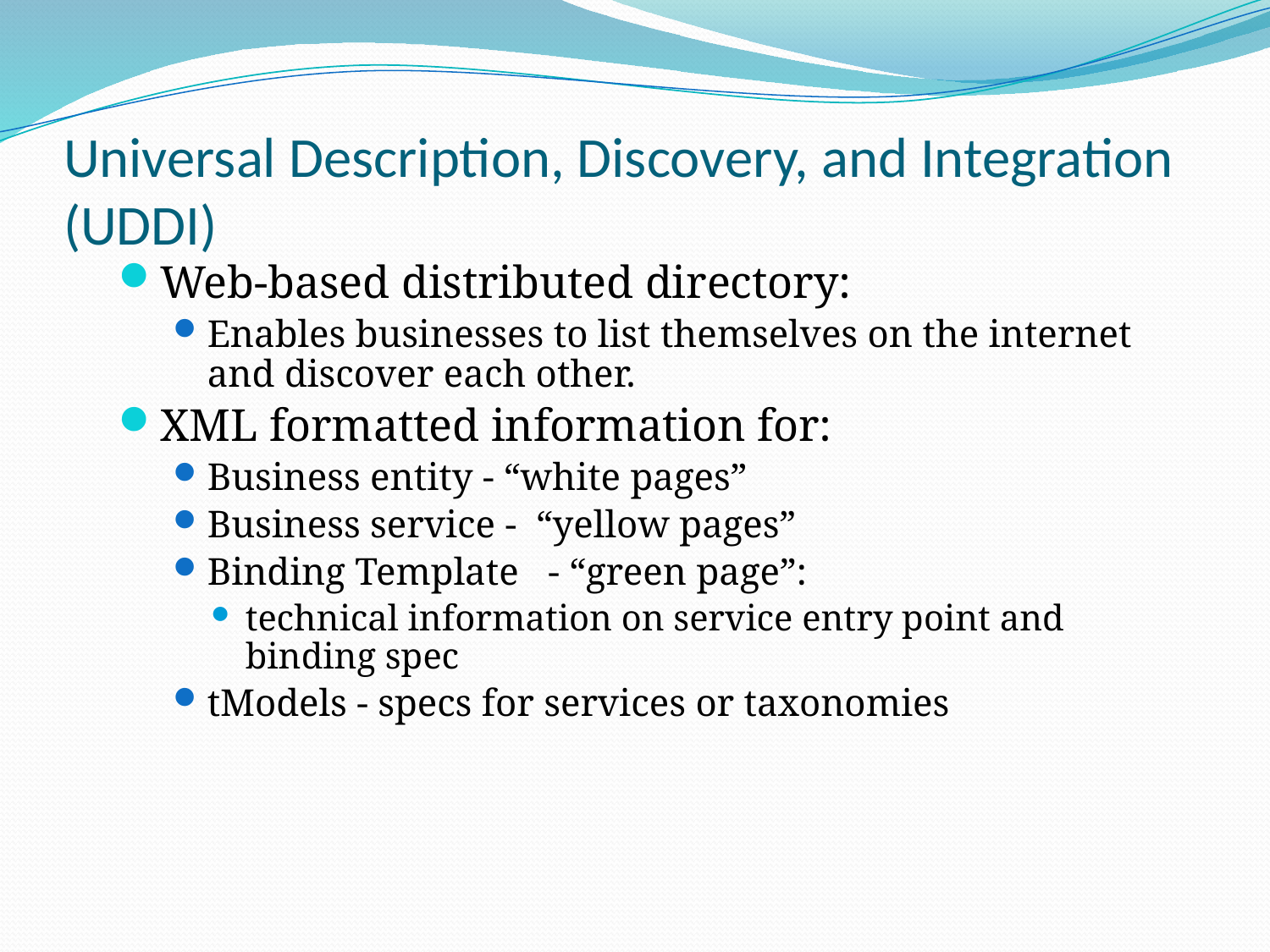

# Universal Description, Discovery, and Integration (UDDI)
Web-based distributed directory:
Enables businesses to list themselves on the internet and discover each other.
XML formatted information for:
Business entity - “white pages”
Business service -  “yellow pages”
Binding Template   - “green page”:
technical information on service entry point and binding spec
tModels - specs for services or taxonomies